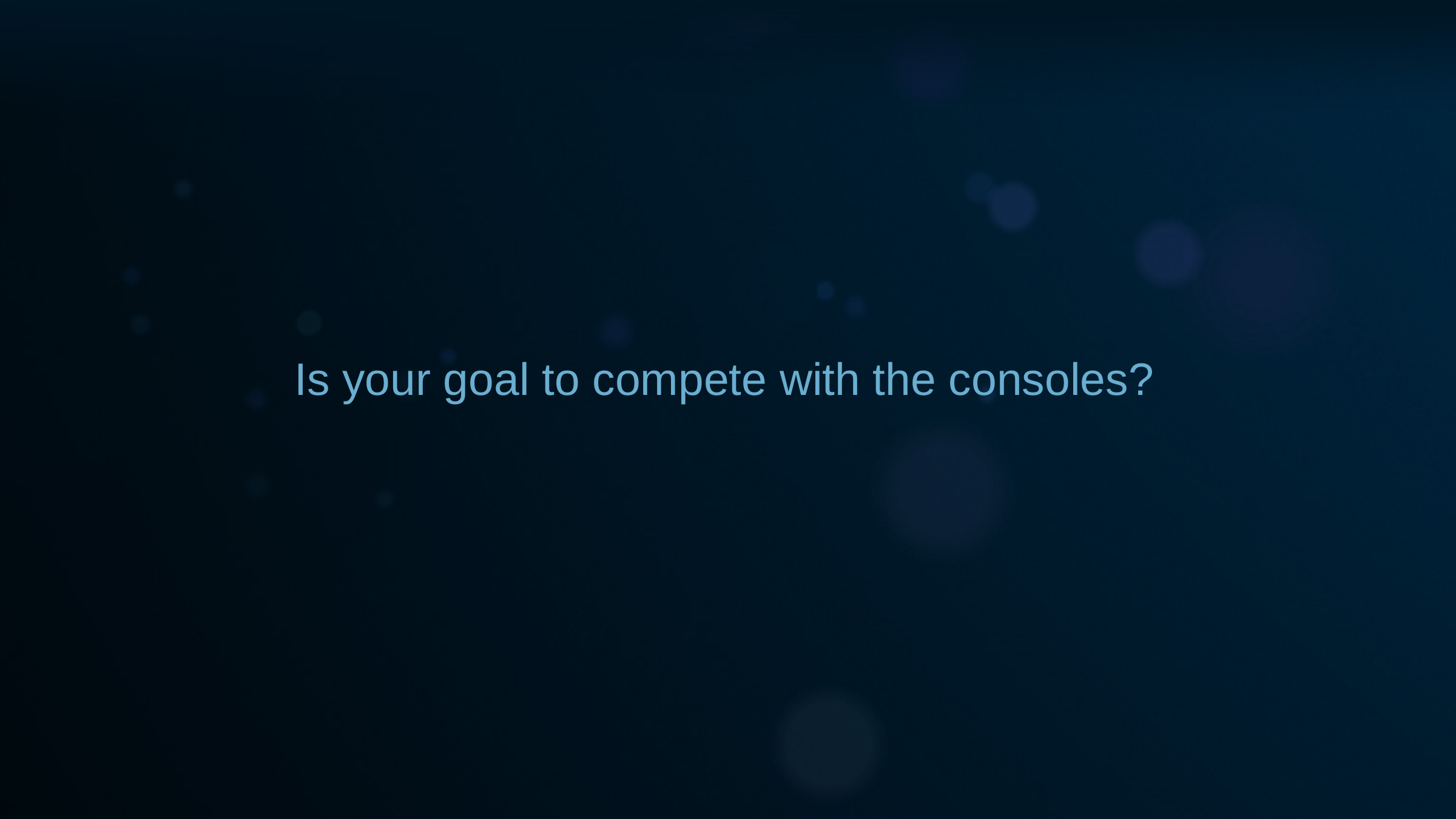

Is your goal to compete with the consoles?